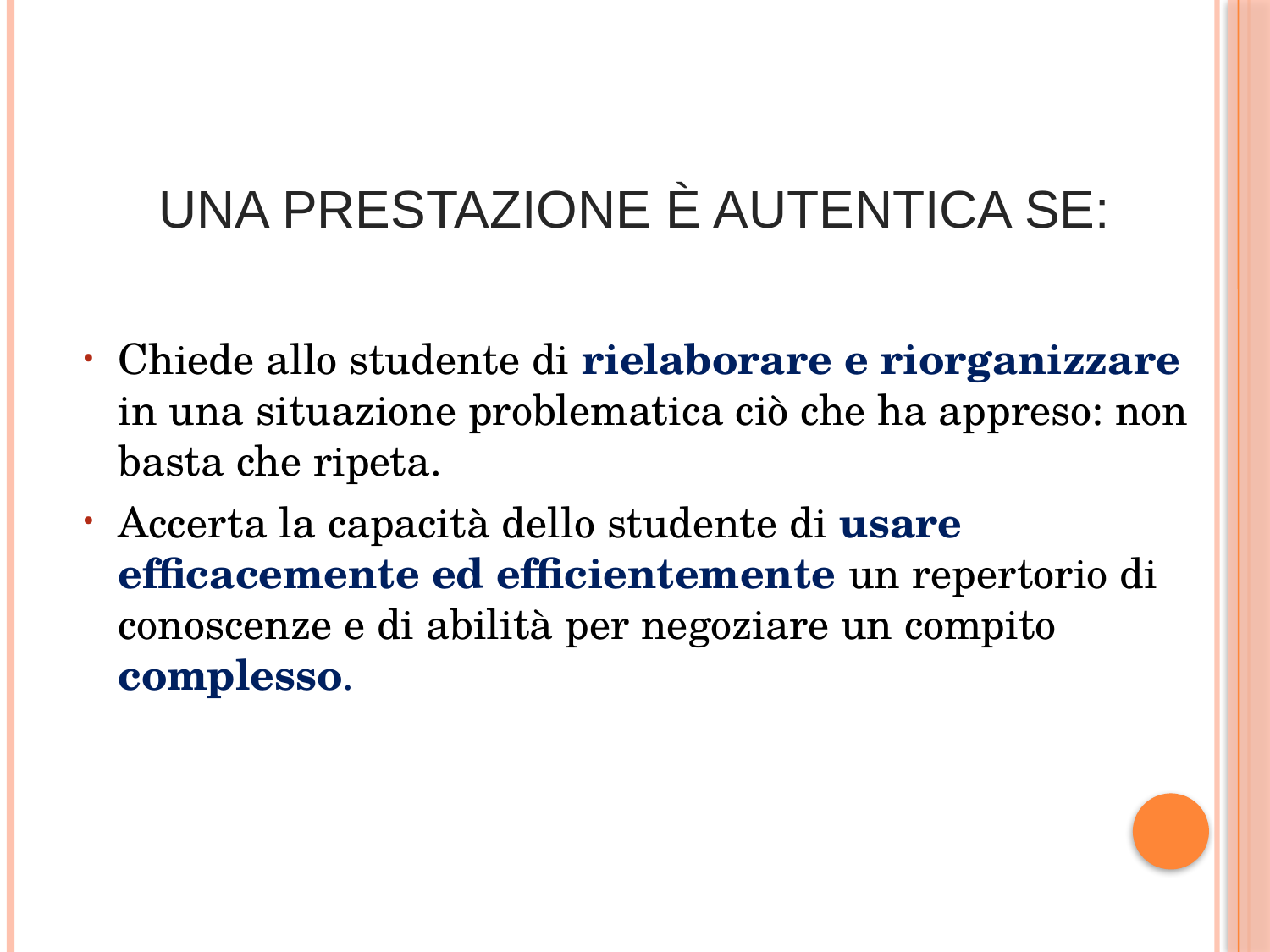

# Una prestazione è autentica se:
Chiede allo studente di rielaborare e riorganizzare in una situazione problematica ciò che ha appreso: non basta che ripeta.
Accerta la capacità dello studente di usare efficacemente ed efficientemente un repertorio di conoscenze e di abilità per negoziare un compito complesso.